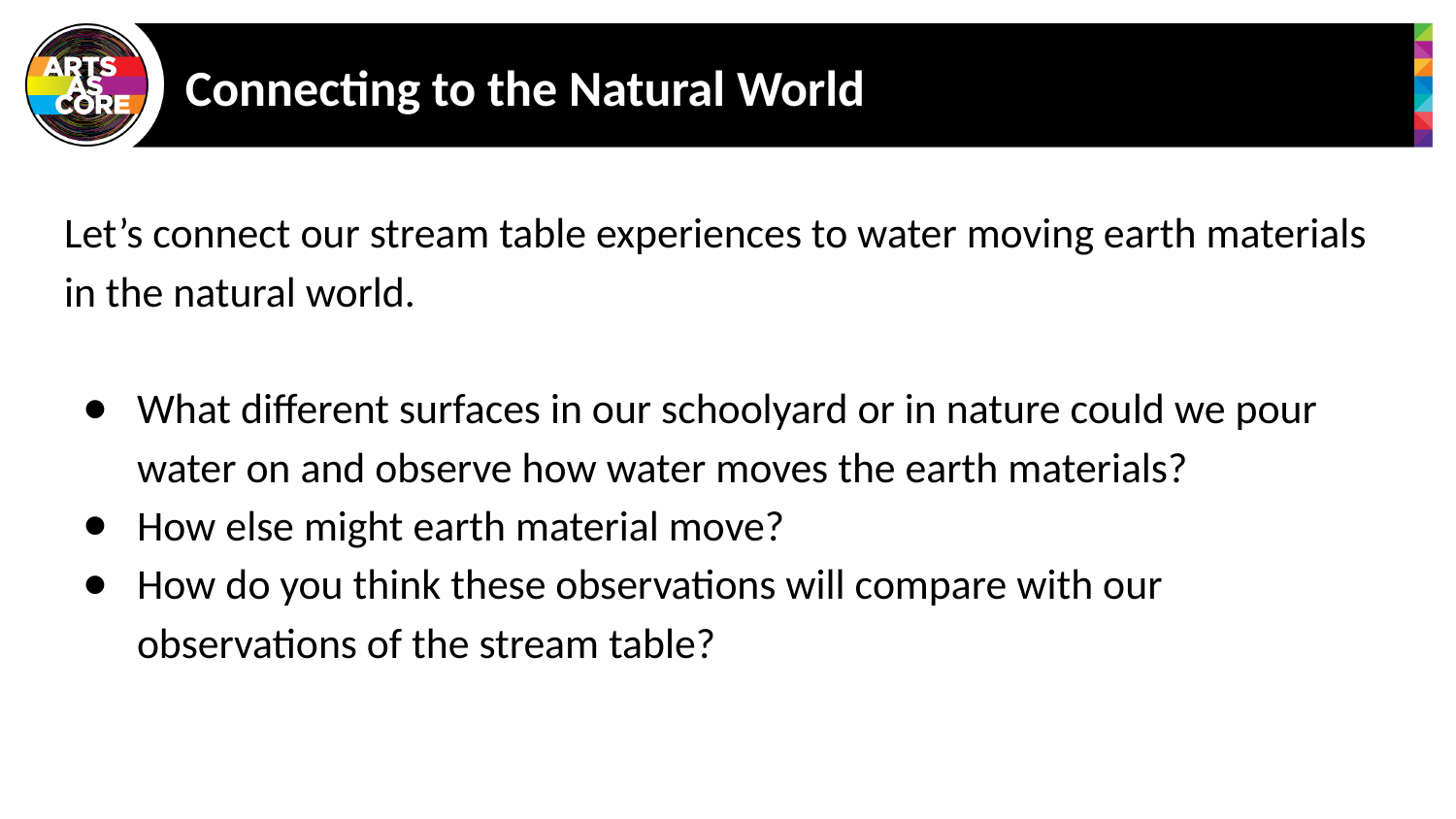

# Connecting to the Natural World
Let’s connect our stream table experiences to water moving earth materials in the natural world.

What different surfaces in our schoolyard or in nature could we pour water on and observe how water moves the earth materials?
How else might earth material move?
How do you think these observations will compare with our observations of the stream table?